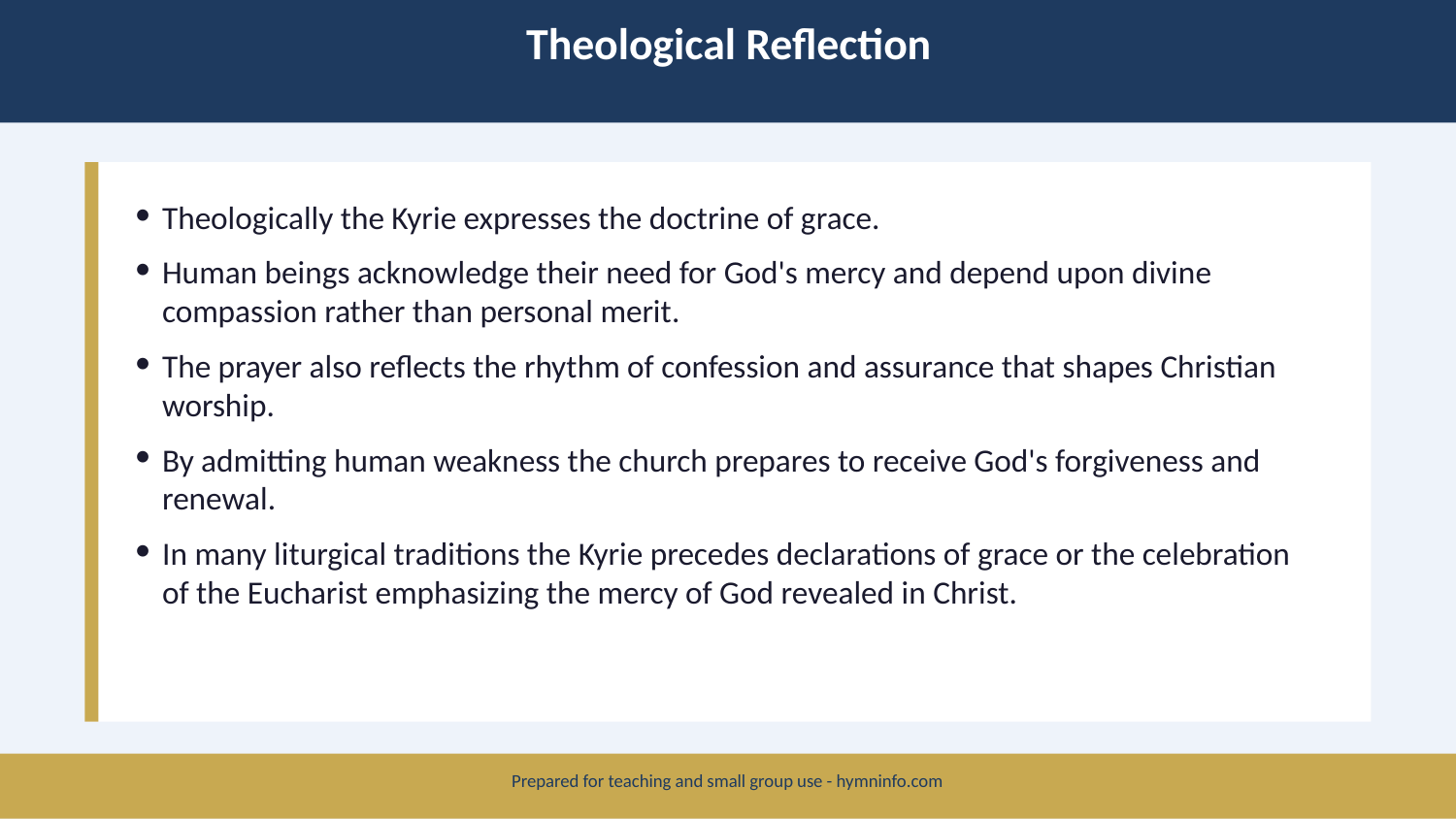

Theological Reflection

Theologically the Kyrie expresses the doctrine of grace.
Human beings acknowledge their need for God's mercy and depend upon divine compassion rather than personal merit.
The prayer also reflects the rhythm of confession and assurance that shapes Christian worship.
By admitting human weakness the church prepares to receive God's forgiveness and renewal.
In many liturgical traditions the Kyrie precedes declarations of grace or the celebration of the Eucharist emphasizing the mercy of God revealed in Christ.

Prepared for teaching and small group use - hymninfo.com